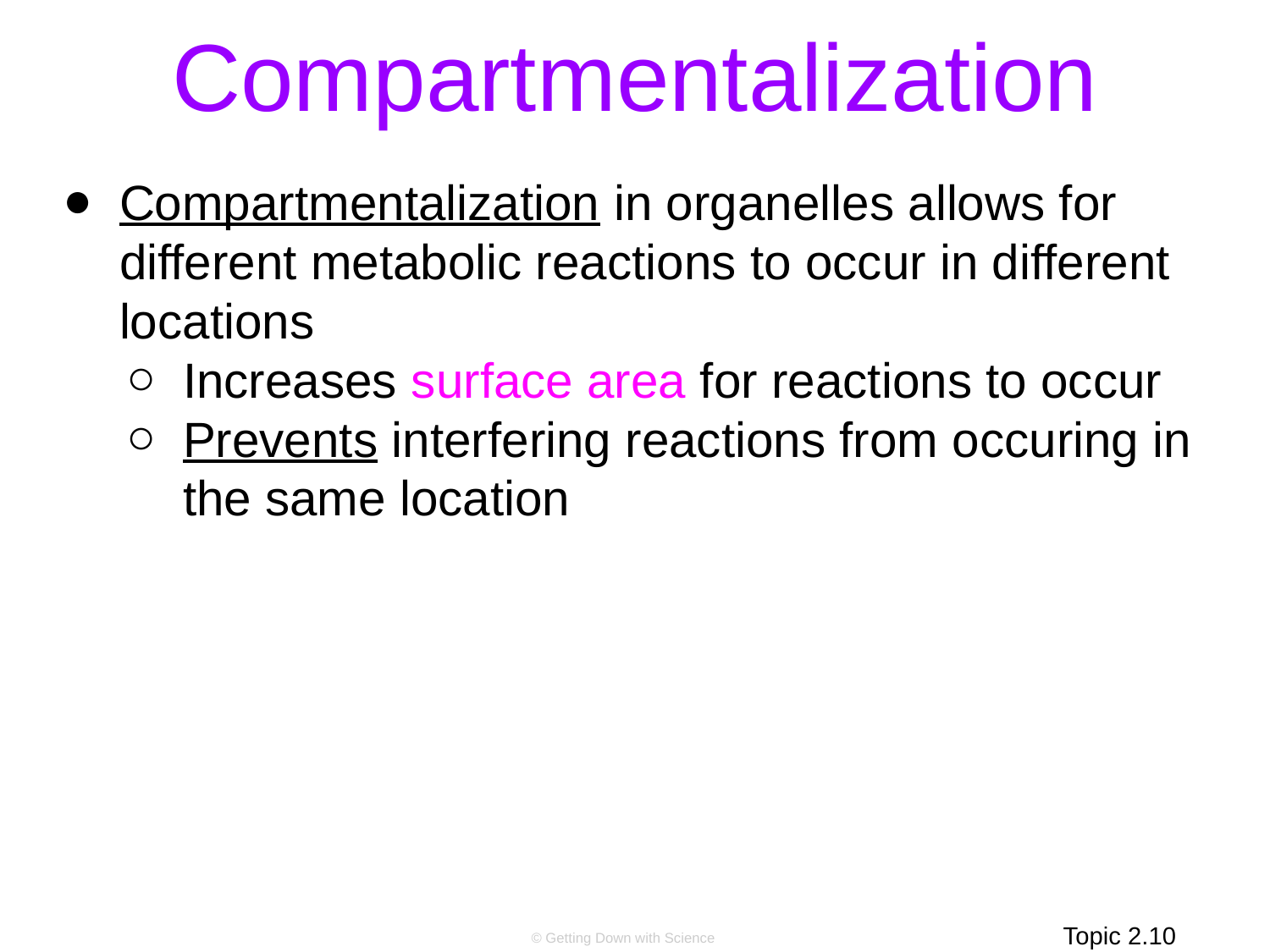

# Compartmentalization
Compartmentalization in organelles allows for different metabolic reactions to occur in different locations
Increases surface area for reactions to occur
Prevents interfering reactions from occuring in the same location
Topic 2.10